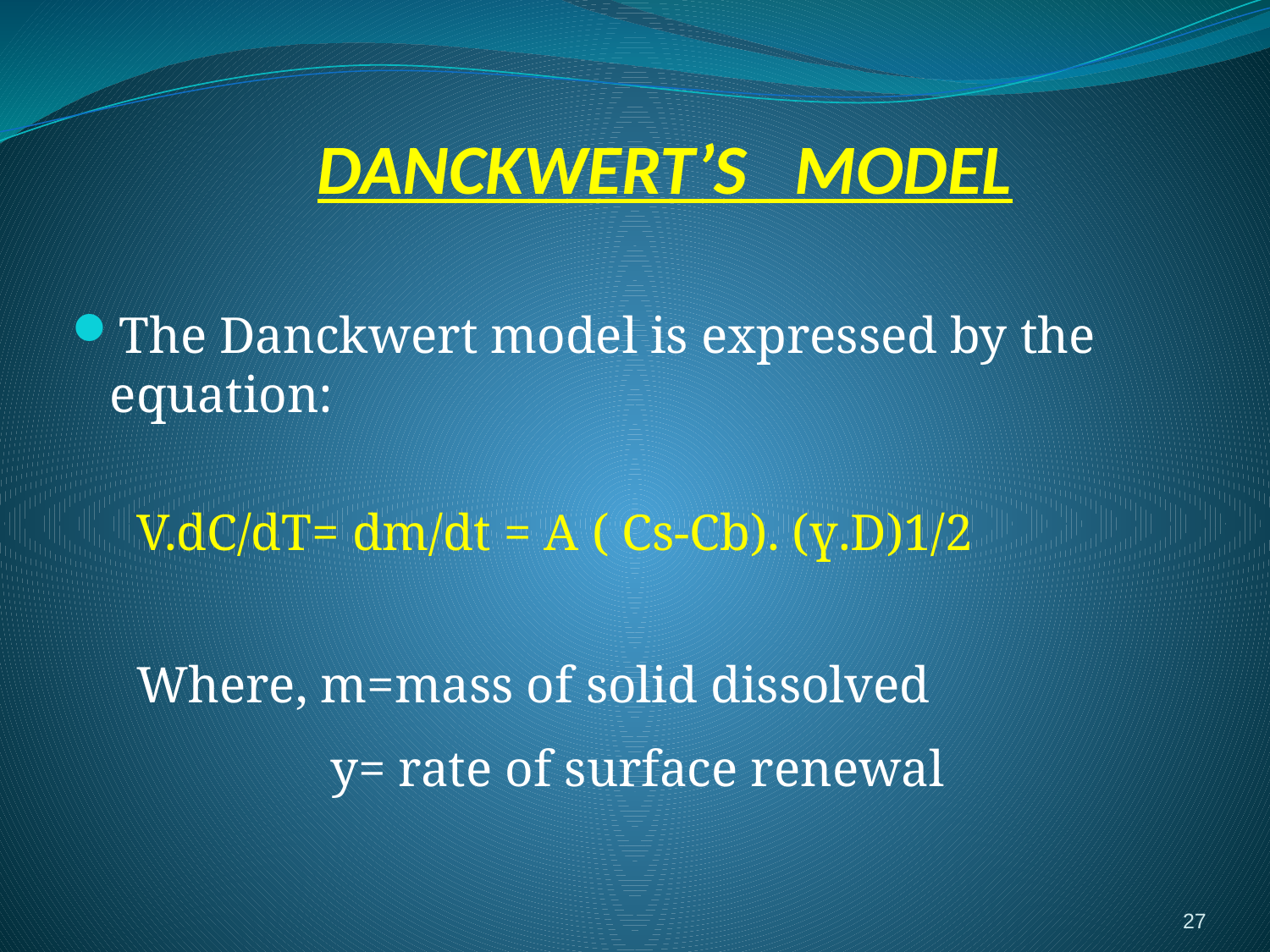

# DANCKWERT’S   MODEL
The Danckwert model is expressed by the equation:

     V.dC/dT= dm/dt = A ( Cs-Cb). (ү.D)1/2

     Where, m=mass of solid dissolved
                    y= rate of surface renewal

27